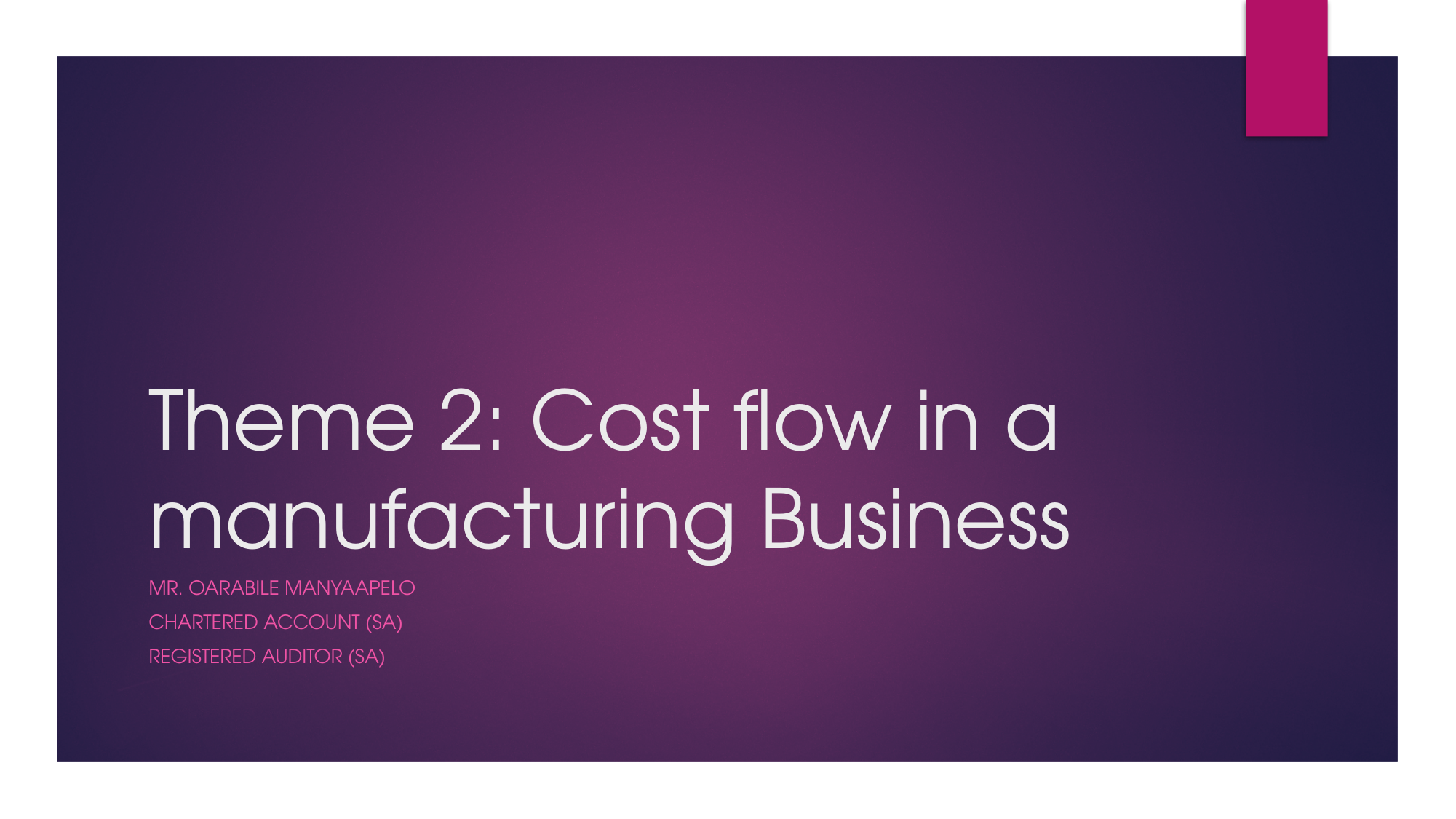

# Theme 2: Cost flow in a manufacturing Business
Mr. Oarabile manyaapeLo
Chartered Account (SA)
Registered auditor (SA)